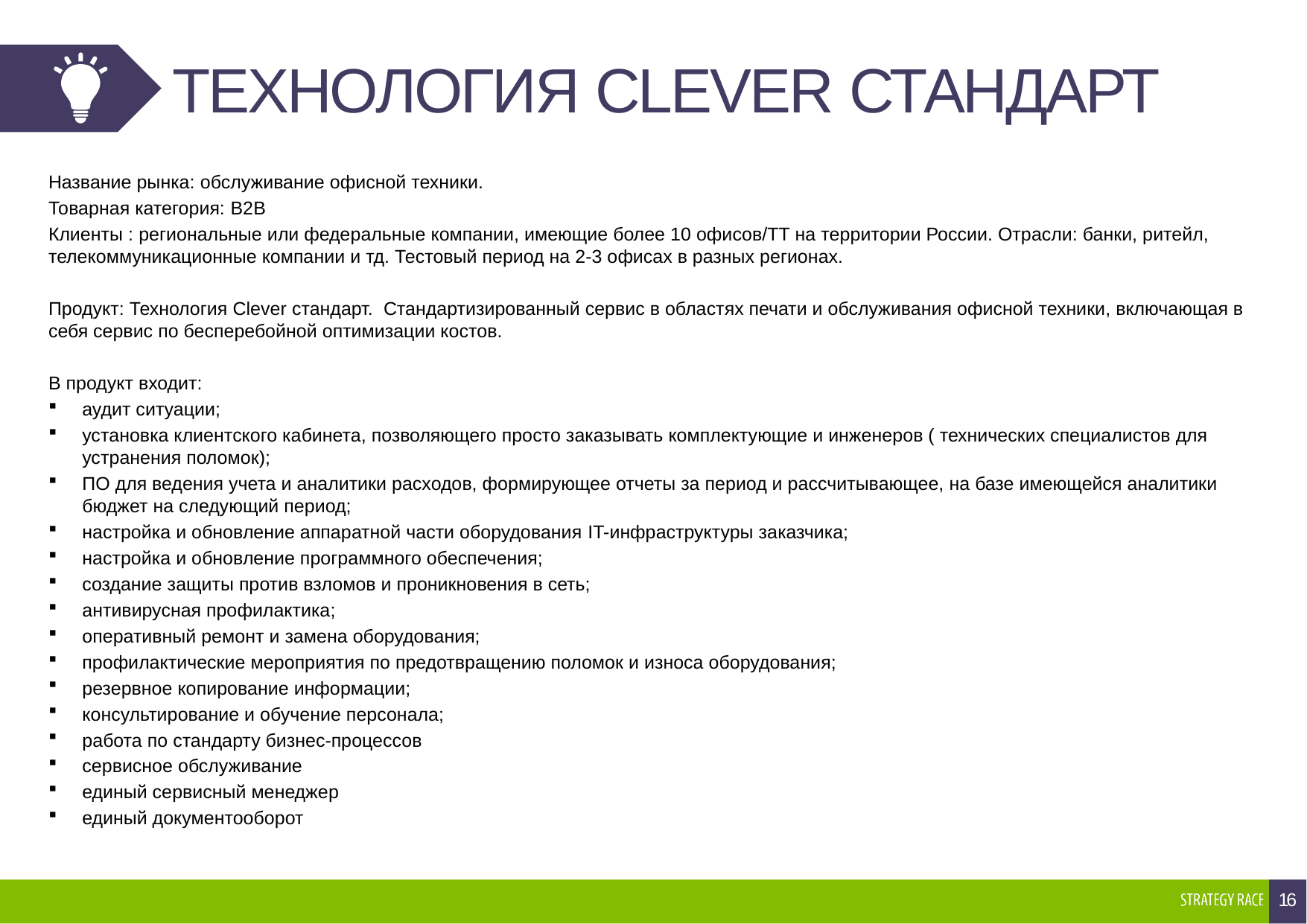

# ТЕХНОЛОГИЯ CLEVER СТАНДАРТ
Название рынка: обслуживание офисной техники.
Товарная категория: B2B
Клиенты : региональные или федеральные компании, имеющие более 10 офисов/ТТ на территории России. Отрасли: банки, ритейл, телекоммуникационные компании и тд. Тестовый период на 2-3 офисах в разных регионах.

Продукт: Технология Clever стандарт.  Стандартизированный сервис в областях печати и обслуживания офисной техники, включающая в себя сервис по бесперебойной оптимизации костов.

В продукт входит:
аудит ситуации;
установка клиентского кабинета, позволяющего просто заказывать комплектующие и инженеров ( технических специалистов для устранения поломок);
ПО для ведения учета и аналитики расходов, формирующее отчеты за период и рассчитывающее, на базе имеющейся аналитики бюджет на следующий период;
настройка и обновление аппаратной части оборудования IT-инфраструктуры заказчика;
настройка и обновление программного обеспечения;
создание защиты против взломов и проникновения в сеть;
антивирусная профилактика;
оперативный ремонт и замена оборудования;
профилактические мероприятия по предотвращению поломок и износа оборудования;
резервное копирование информации;
консультирование и обучение персонала;
работа по стандарту бизнес-процессов
сервисное обслуживание
единый сервисный менеджер
единый документооборот

16